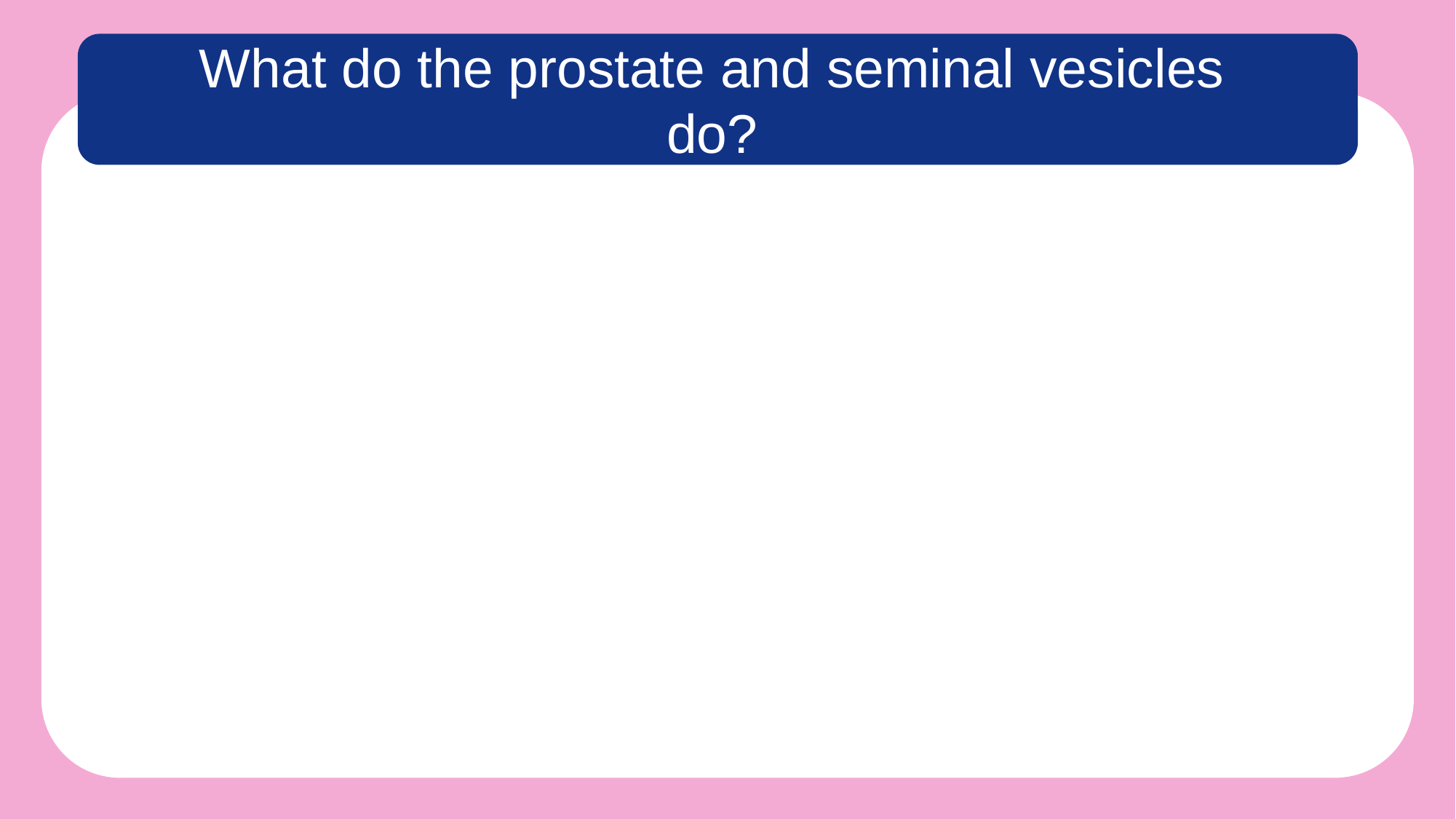

What do the prostate and seminal vesicles do?